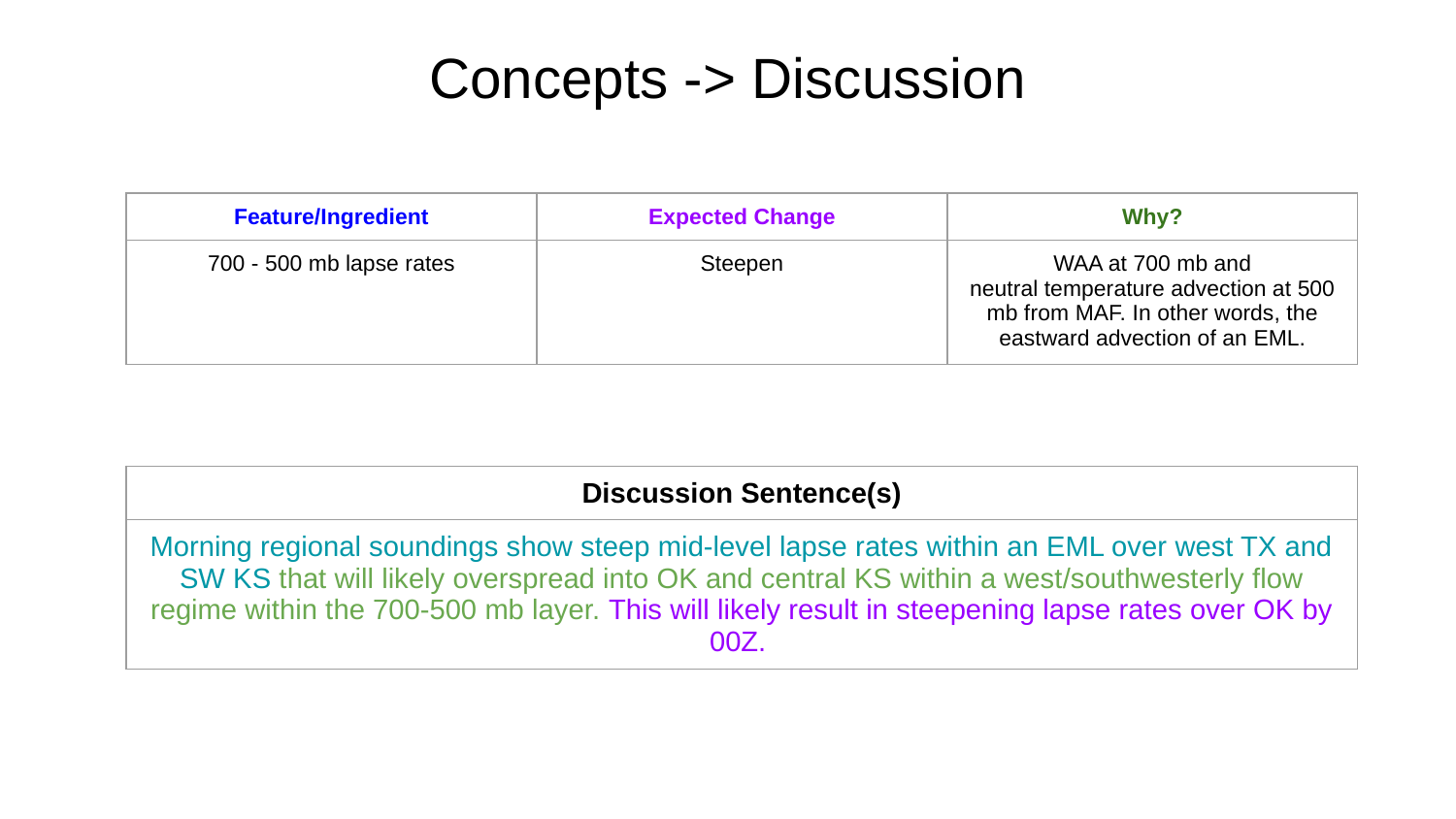

# Concepts -> Discussion
| Feature/Ingredient | Expected Change | Why? |
| --- | --- | --- |
| 700 - 500 mb lapse rates | Steepen | WAA at 700 mb and neutral temperature advection at 500 mb from MAF. In other words, the eastward advection of an EML. |
| Discussion Sentence(s) |  |  |
| --- | --- | --- |
| Morning regional soundings show steep mid-level lapse rates within an EML over west TX and SW KS that will likely overspread into OK and central KS within a west/southwesterly flow regime within the 700-500 mb layer. This will likely result in steepening lapse rates over OK by 00Z. |  |  |